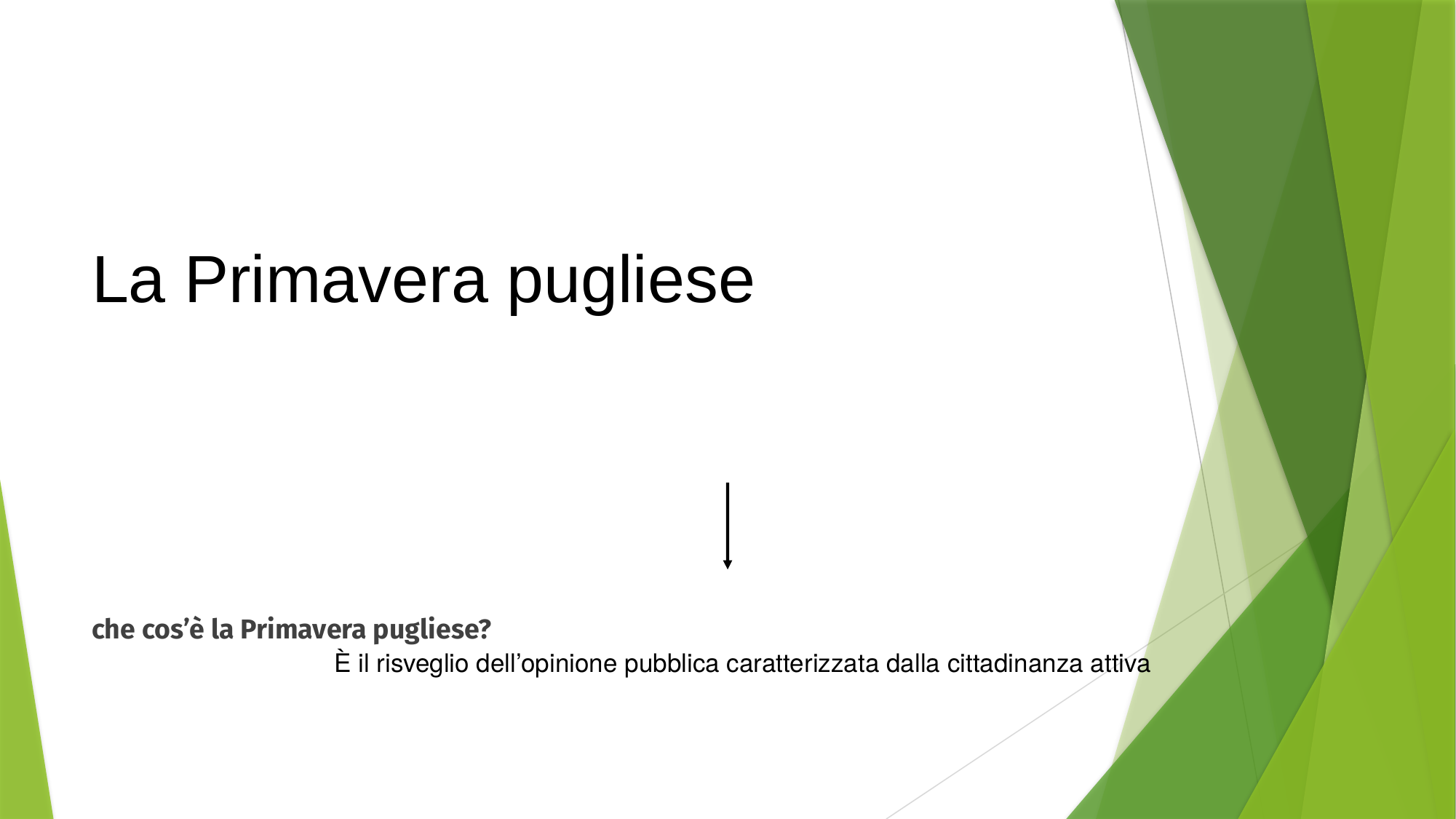

# La Primavera pugliese

che cos’è la Primavera pugliese?
 È il risveglio dell’opinione pubblica caratterizzata dalla cittadinanza attiva